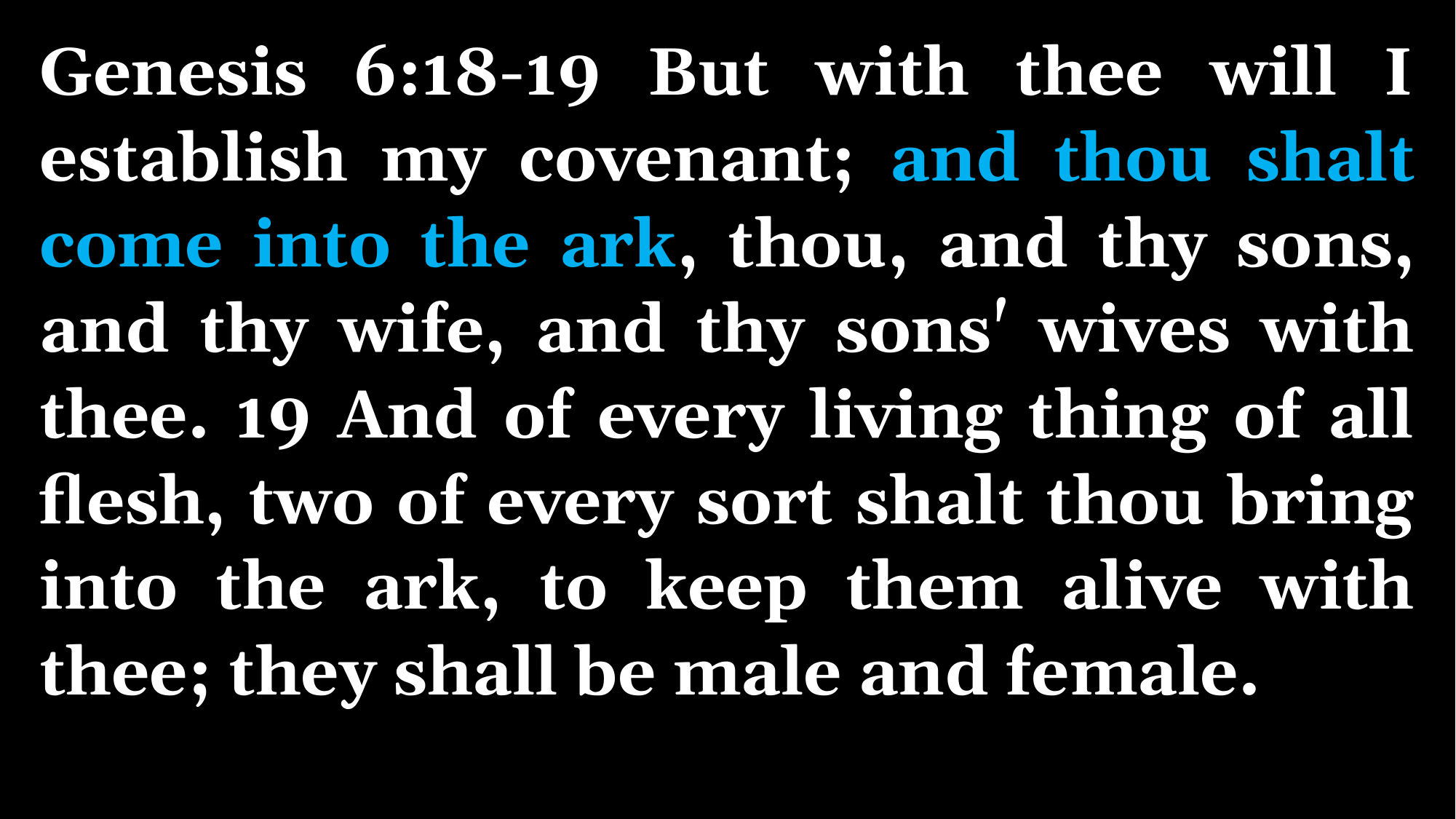

Genesis 6:18-19 But with thee will I establish my covenant; and thou shalt come into the ark, thou, and thy sons, and thy wife, and thy sons' wives with thee. 19 And of every living thing of all flesh, two of every sort shalt thou bring into the ark, to keep them alive with thee; they shall be male and female.